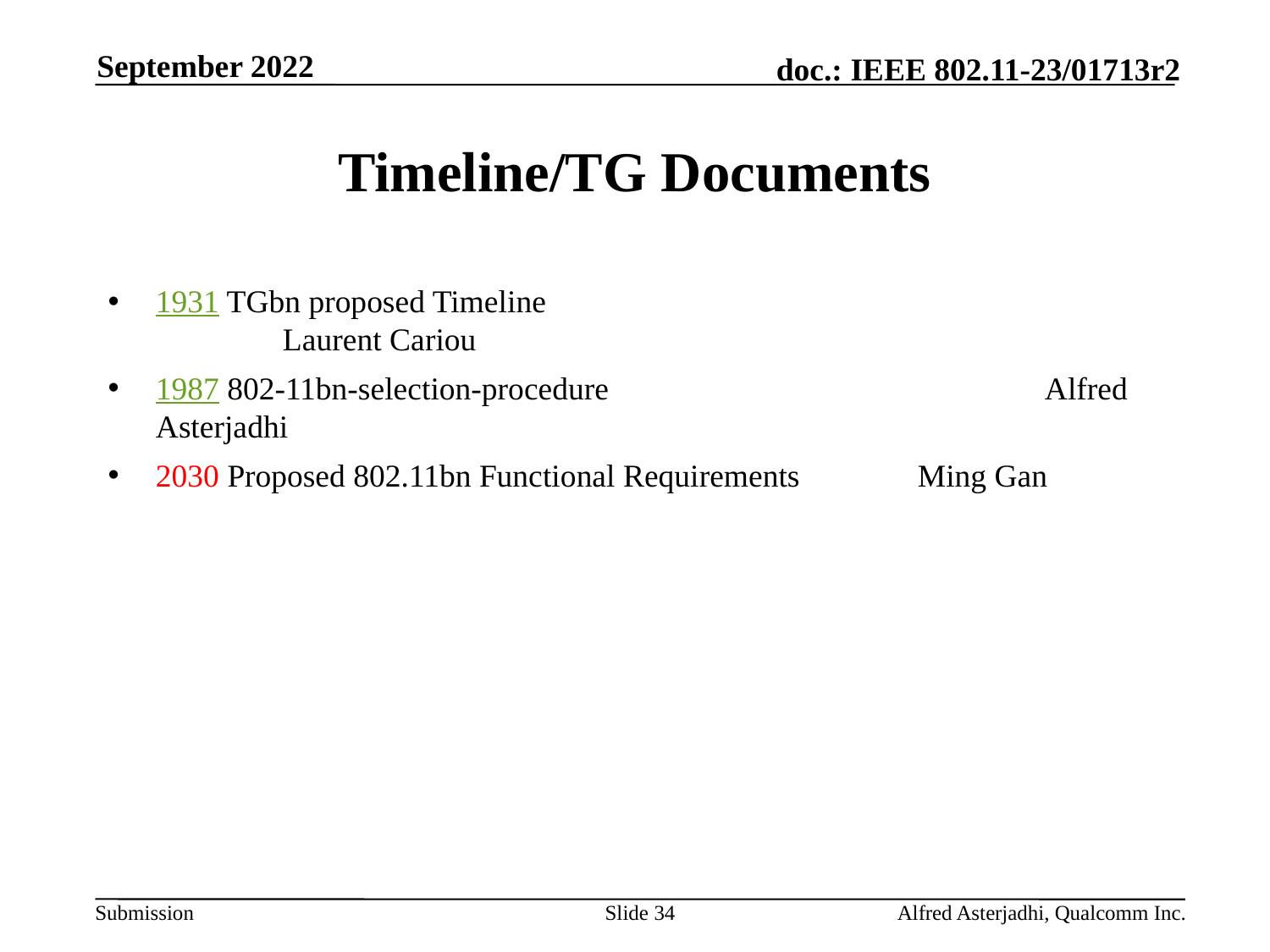

September 2022
# Timeline/TG Documents
1931 TGbn proposed Timeline 					Laurent Cariou
1987 802-11bn-selection-procedure 				Alfred Asterjadhi
2030 Proposed 802.11bn Functional Requirements	Ming Gan
Slide 34
Alfred Asterjadhi, Qualcomm Inc.